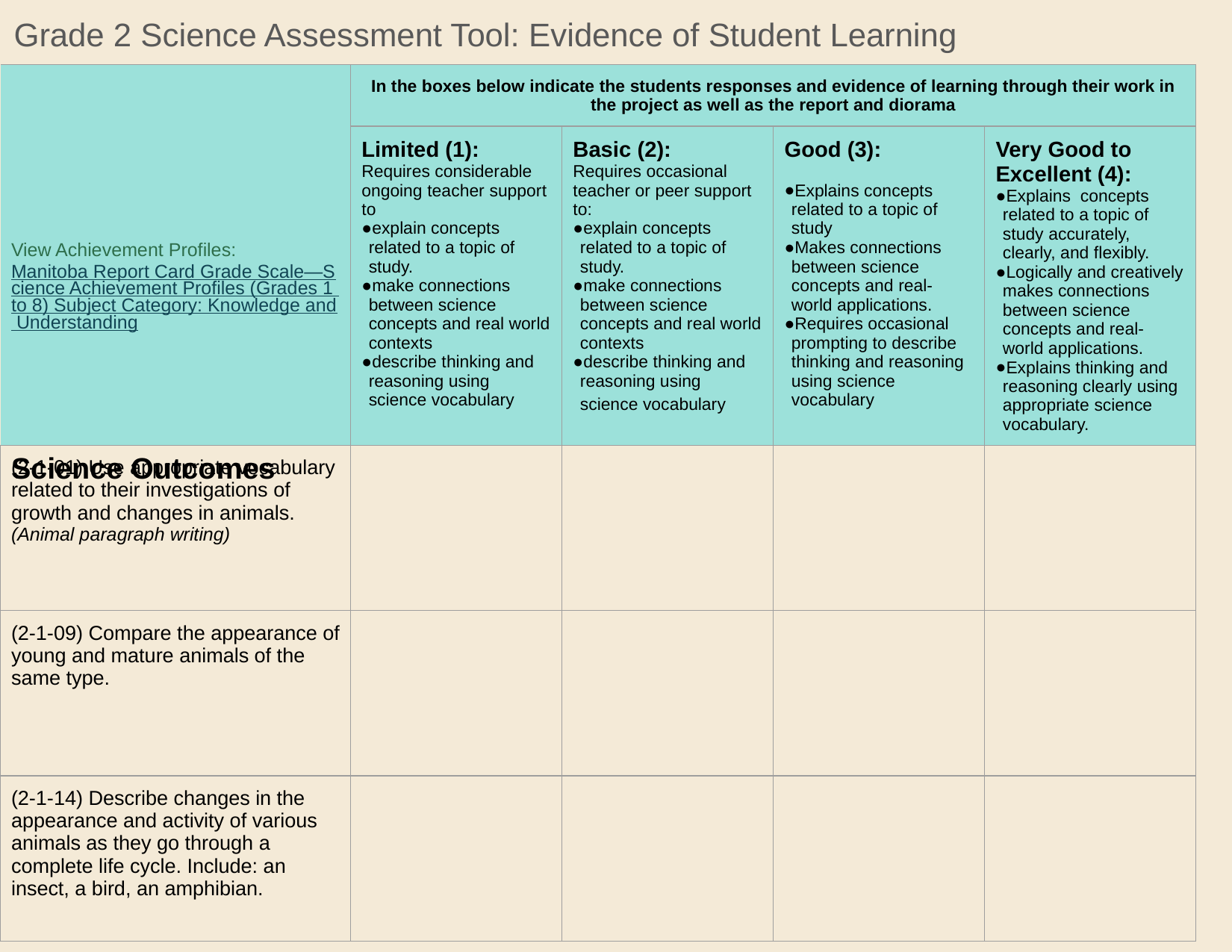

Grade 2 Science Assessment Tool: Evidence of Student Learning

| View Achievement Profiles: Manitoba Report Card Grade Scale—Science Achievement Profiles (Grades 1 to 8) Subject Category: Knowledge and Understanding Science Outcomes | In the boxes below indicate the students responses and evidence of learning through their work in the project as well as the report and diorama |  |  |  |
| --- | --- | --- | --- | --- |
|  | Limited (1): Requires considerable ongoing teacher support to explain concepts related to a topic of study. make connections between science concepts and real world contexts describe thinking and reasoning using science vocabulary | Basic (2): Requires occasional teacher or peer support to: explain concepts related to a topic of study. make connections between science concepts and real world contexts describe thinking and reasoning using science vocabulary | Good (3): Explains concepts related to a topic of study Makes connections between science concepts and real-world applications. Requires occasional prompting to describe thinking and reasoning using science vocabulary | Very Good to Excellent (4): Explains concepts related to a topic of study accurately, clearly, and flexibly. Logically and creatively makes connections between science concepts and real-world applications. Explains thinking and reasoning clearly using appropriate science vocabulary. |
| (2-1-01) Use appropriate vocabulary related to their investigations of growth and changes in animals. (Animal paragraph writing) |  |  |  |  |
| (2-1-09) Compare the appearance of young and mature animals of the same type. |  |  |  |  |
| (2-1-14) Describe changes in the appearance and activity of various animals as they go through a complete life cycle. Include: an insect, a bird, an amphibian. |  |  |  |  |